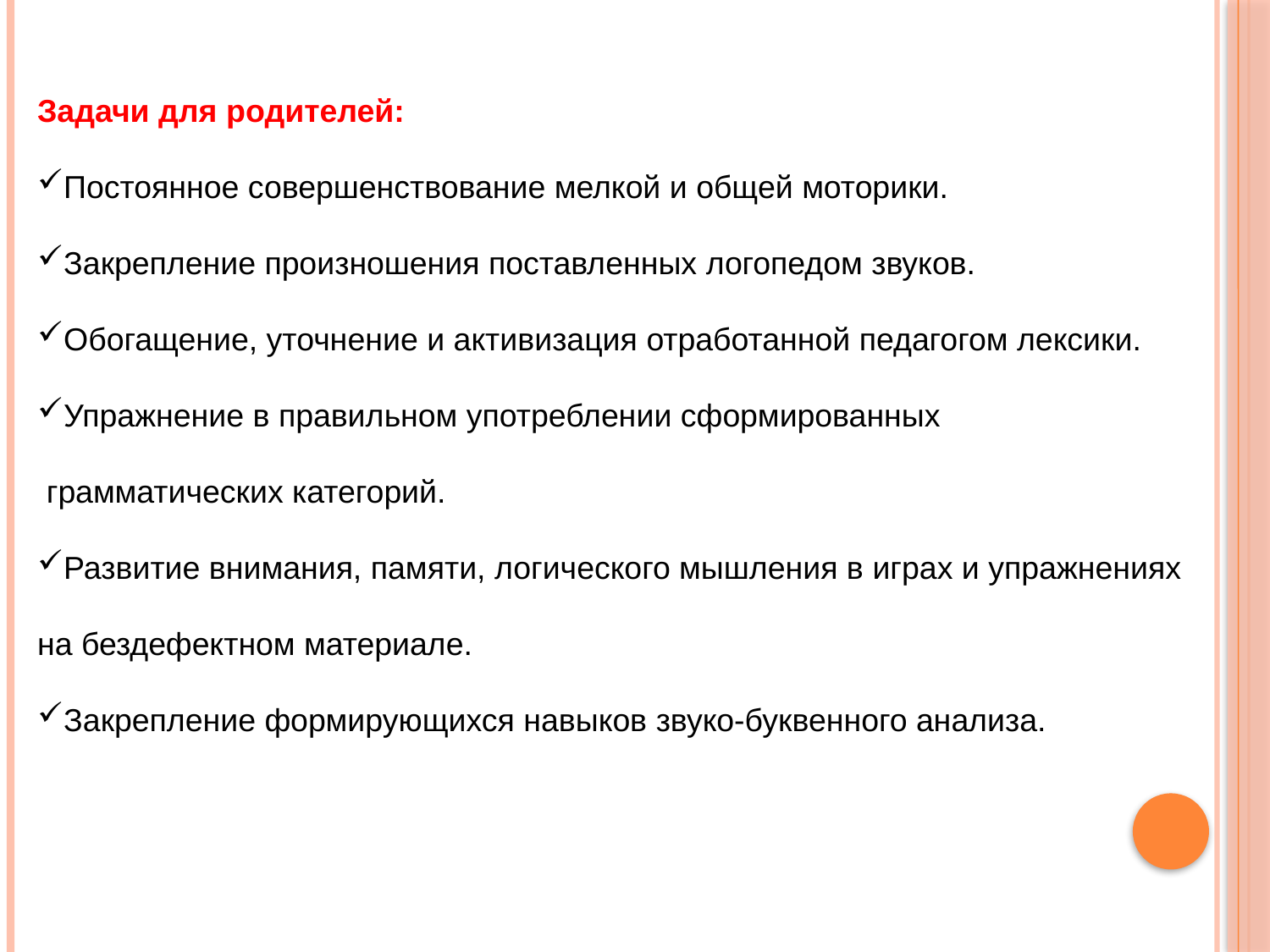

Задачи для родителей:
Постоянное совершенствование мелкой и общей моторики.
Закрепление произношения поставленных логопедом звуков.
Обогащение, уточнение и активизация отработанной педагогом лексики.
Упражнение в правильном употреблении сформированных
 грамматических категорий.
Развитие внимания, памяти, логического мышления в играх и упражнениях
на бездефектном материале.
Закрепление формирующихся навыков звуко-буквенного анализа.